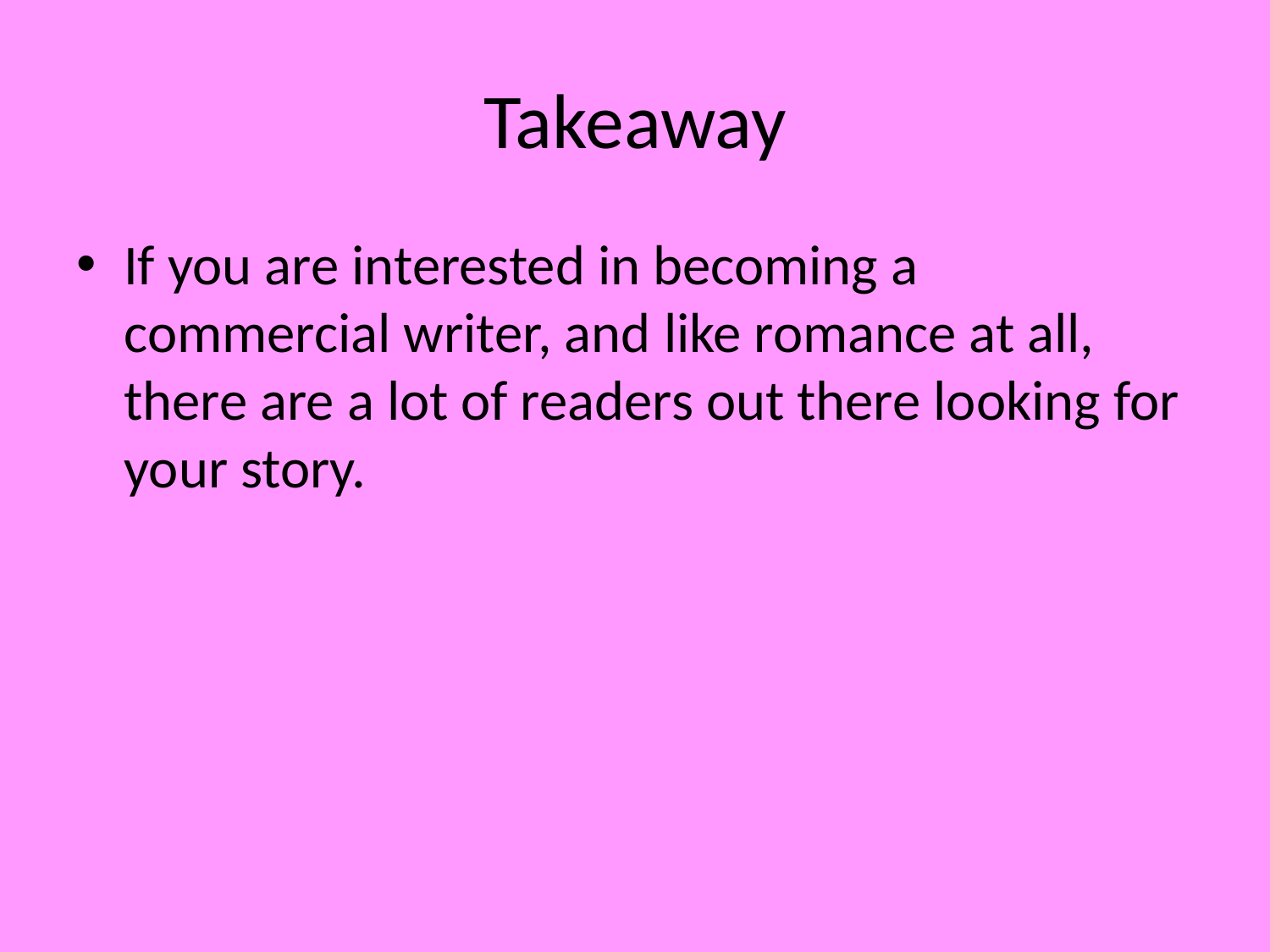

# Takeaway
If you are interested in becoming a commercial writer, and like romance at all, there are a lot of readers out there looking for your story.